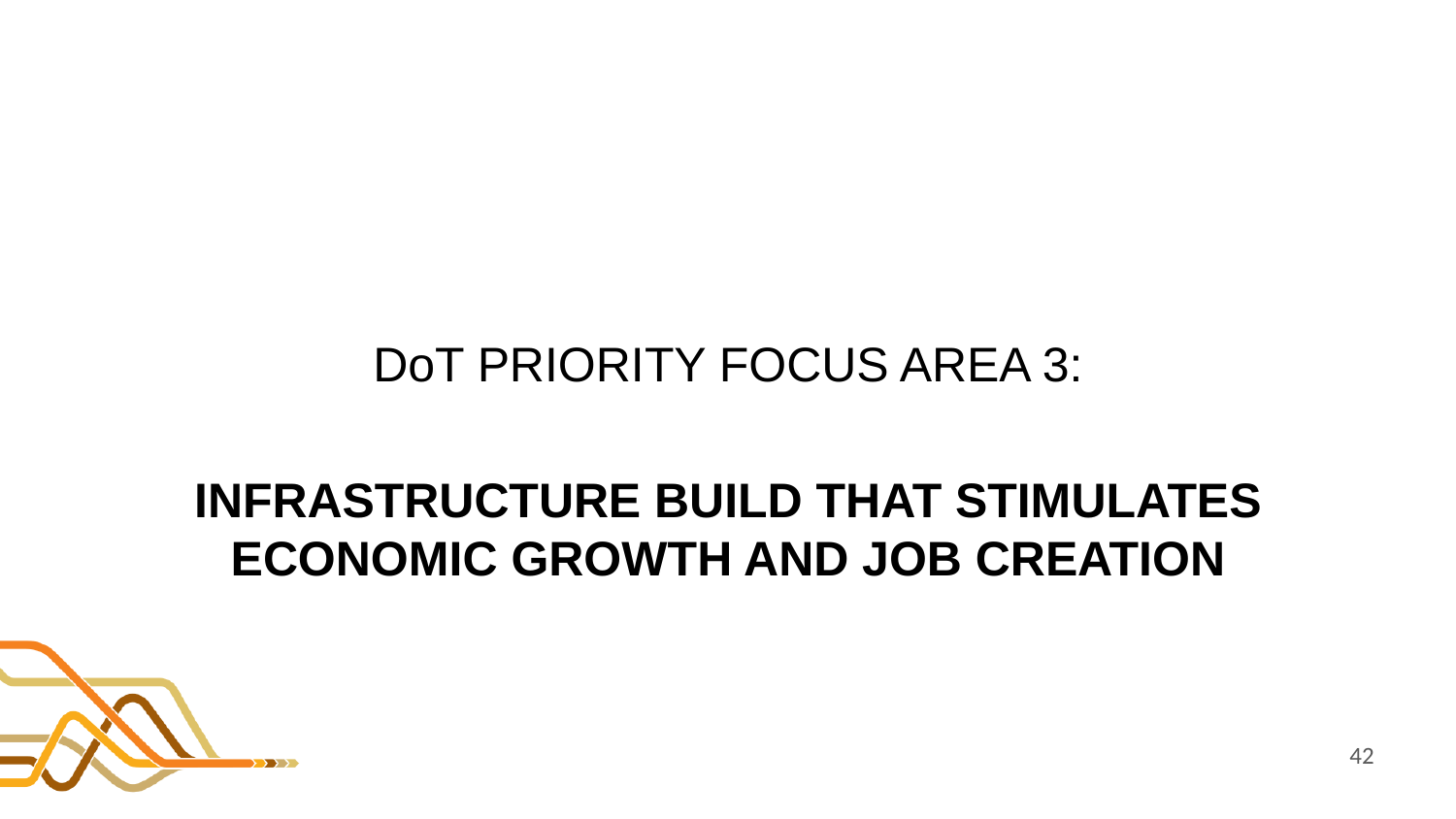

#

DoT PRIORITY FOCUS AREA 3:

INFRASTRUCTURE BUILD THAT STIMULATES ECONOMIC GROWTH AND JOB CREATION

42